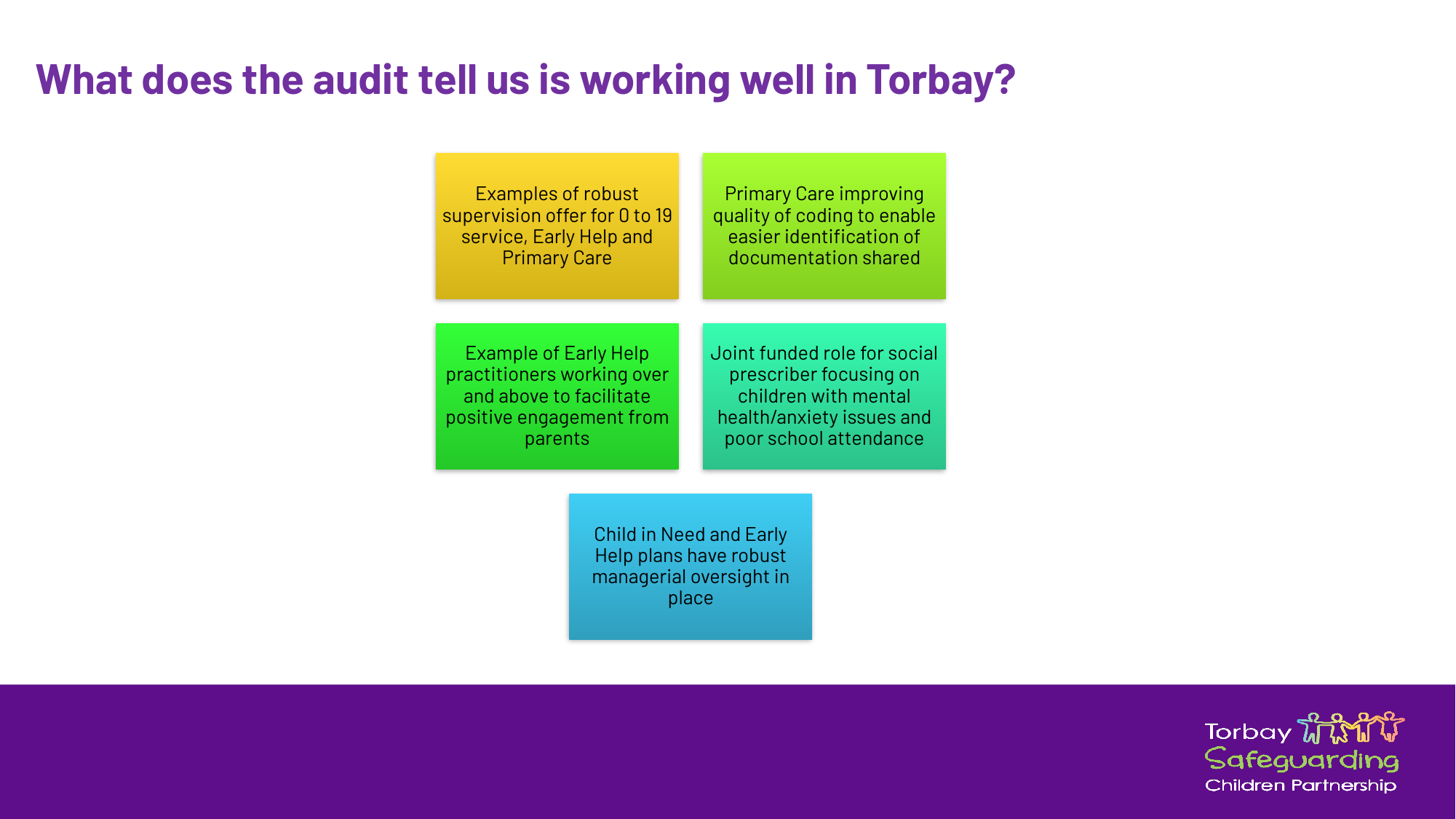

What does the audit tell us is working well in Torbay?
Examples of robust supervision offer for 0 to 19 service, Early Help and Primary Care
Primary Care improving quality of coding to enable easier identification of documentation shared
Example of Early Help practitioners working over and above to facilitate positive engagement from parents
Joint funded role for social prescriber focusing on children with mental health/anxiety issues and poor school attendance
Child in Need and Early Help plans have robust managerial oversight in place